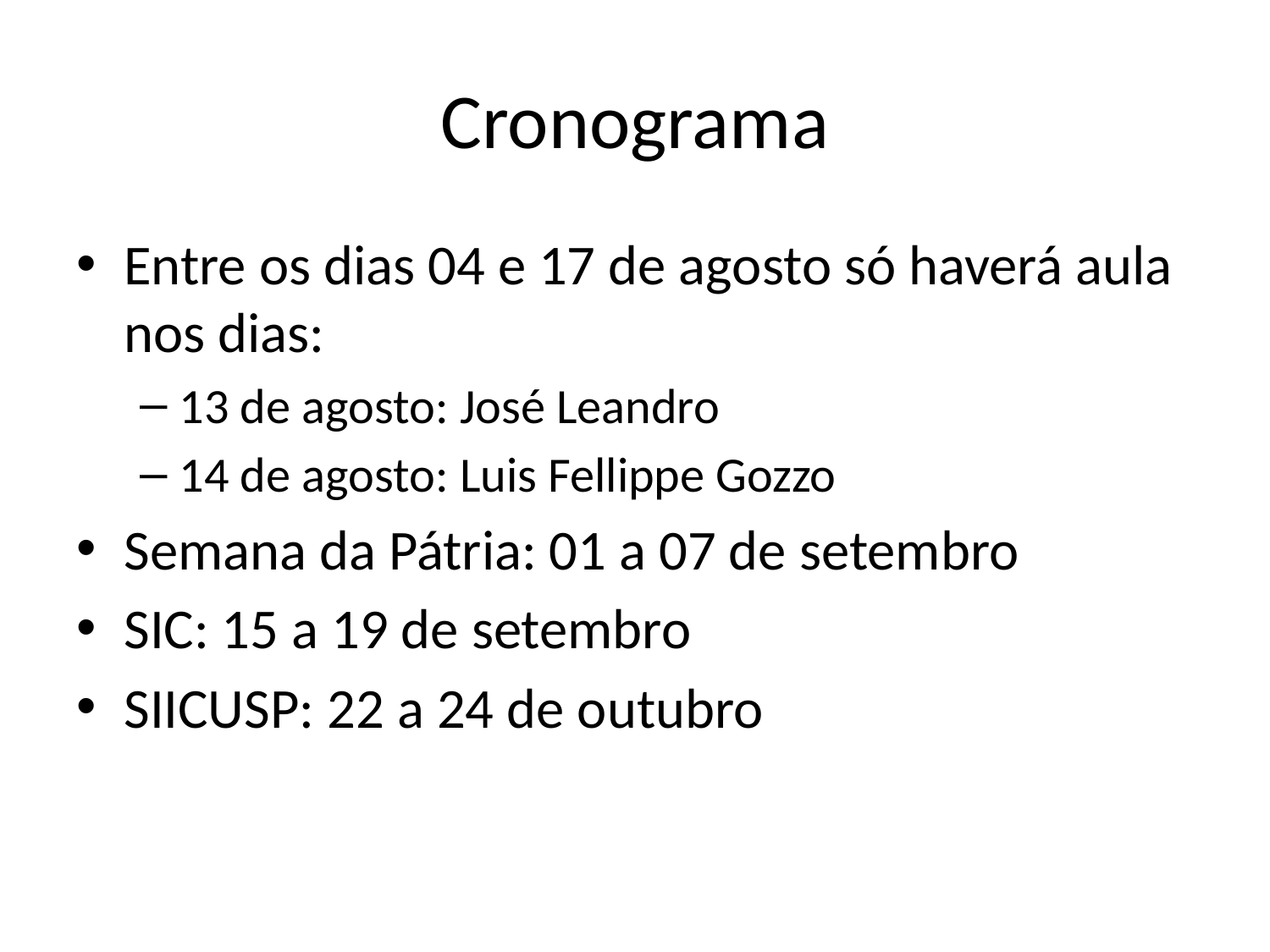

# Cronograma
Entre os dias 04 e 17 de agosto só haverá aula nos dias:
13 de agosto: José Leandro
14 de agosto: Luis Fellippe Gozzo
Semana da Pátria: 01 a 07 de setembro
SIC: 15 a 19 de setembro
SIICUSP: 22 a 24 de outubro